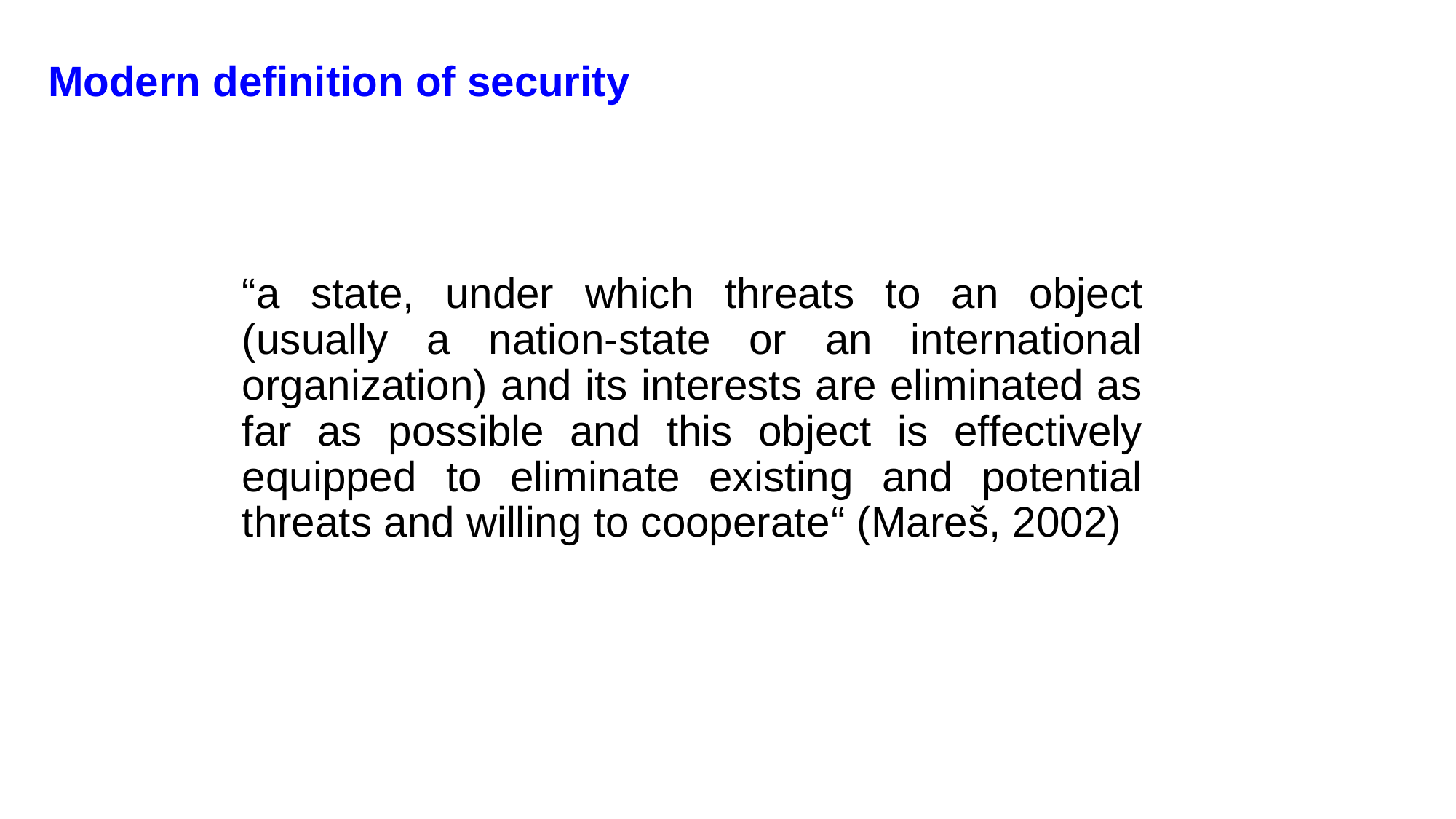

Modern definition of security
“a state, under which threats to an object (usually a nation-state or an international organization) and its interests are eliminated as far as possible and this object is effectively equipped to eliminate existing and potential threats and willing to cooperate“ (Mareš, 2002)